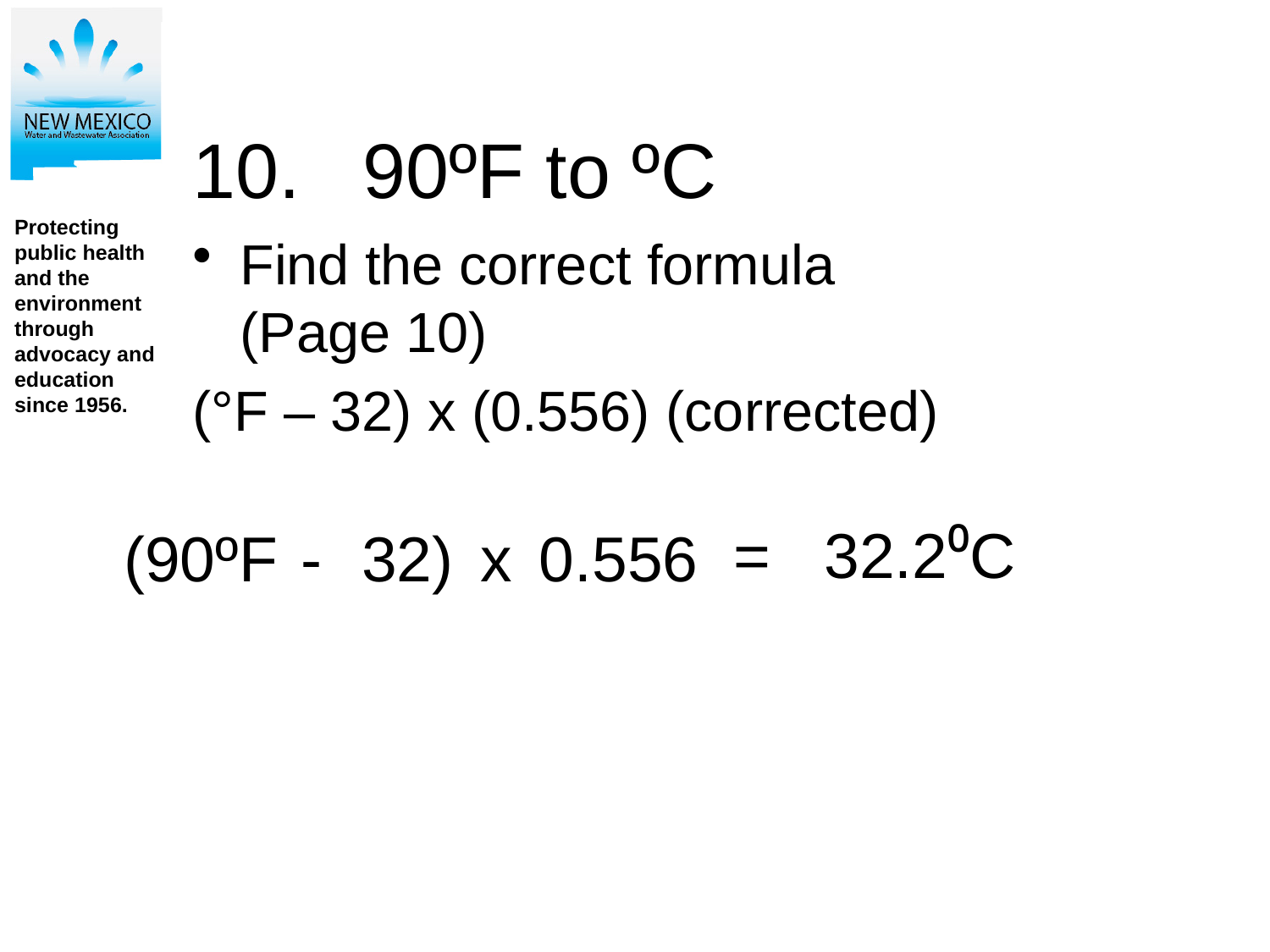

# 10.	  90ºF to ºC
Find the correct formula
(Page 10)
(°F – 32) x (0.556) (corrected)
32.2⁰C
=
0.556
-
x
(90ºF
32)